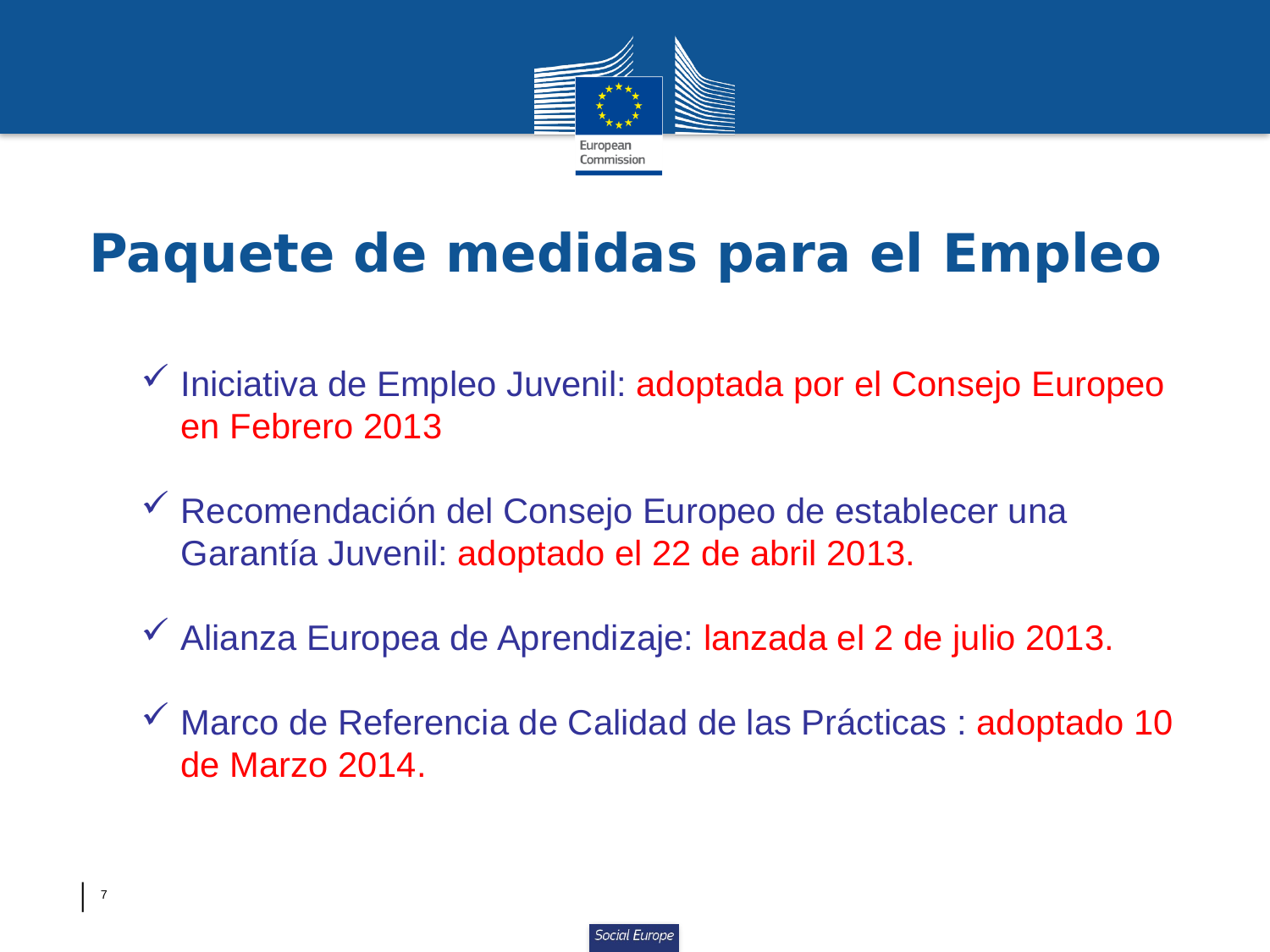

Paquete de medidas para el Empleo

Iniciativa de Empleo Juvenil: adoptada por el Consejo Europeo en Febrero 2013

Recomendación del Consejo Europeo de establecer una Garantía Juvenil: adoptado el 22 de abril 2013.

Alianza Europea de Aprendizaje: lanzada el 2 de julio 2013.

Marco de Referencia de Calidad de las Prácticas : adoptado 10 de Marzo 2014.
│ 7